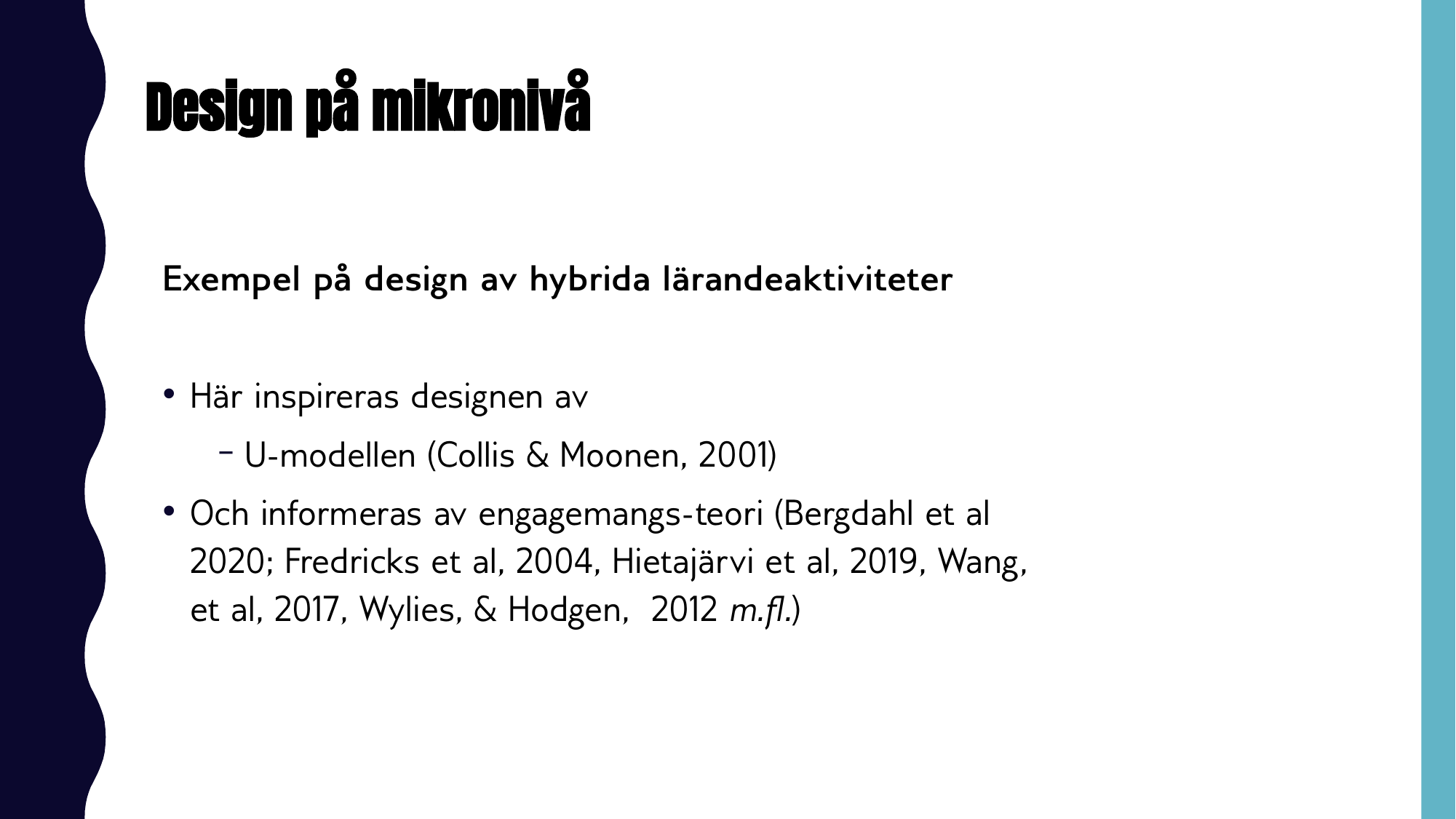

Design på mikronivå

Exempel på design av hybrida lärandeaktiviteter

Här inspireras designen av
U-modellen (Collis & Moonen, 2001)
Och informeras av engagemangs-teori (Bergdahl et al 2020; Fredricks et al, 2004, Hietajärvi et al, 2019, Wang, et al, 2017, Wylies, & Hodgen,  2012 m.fl.)